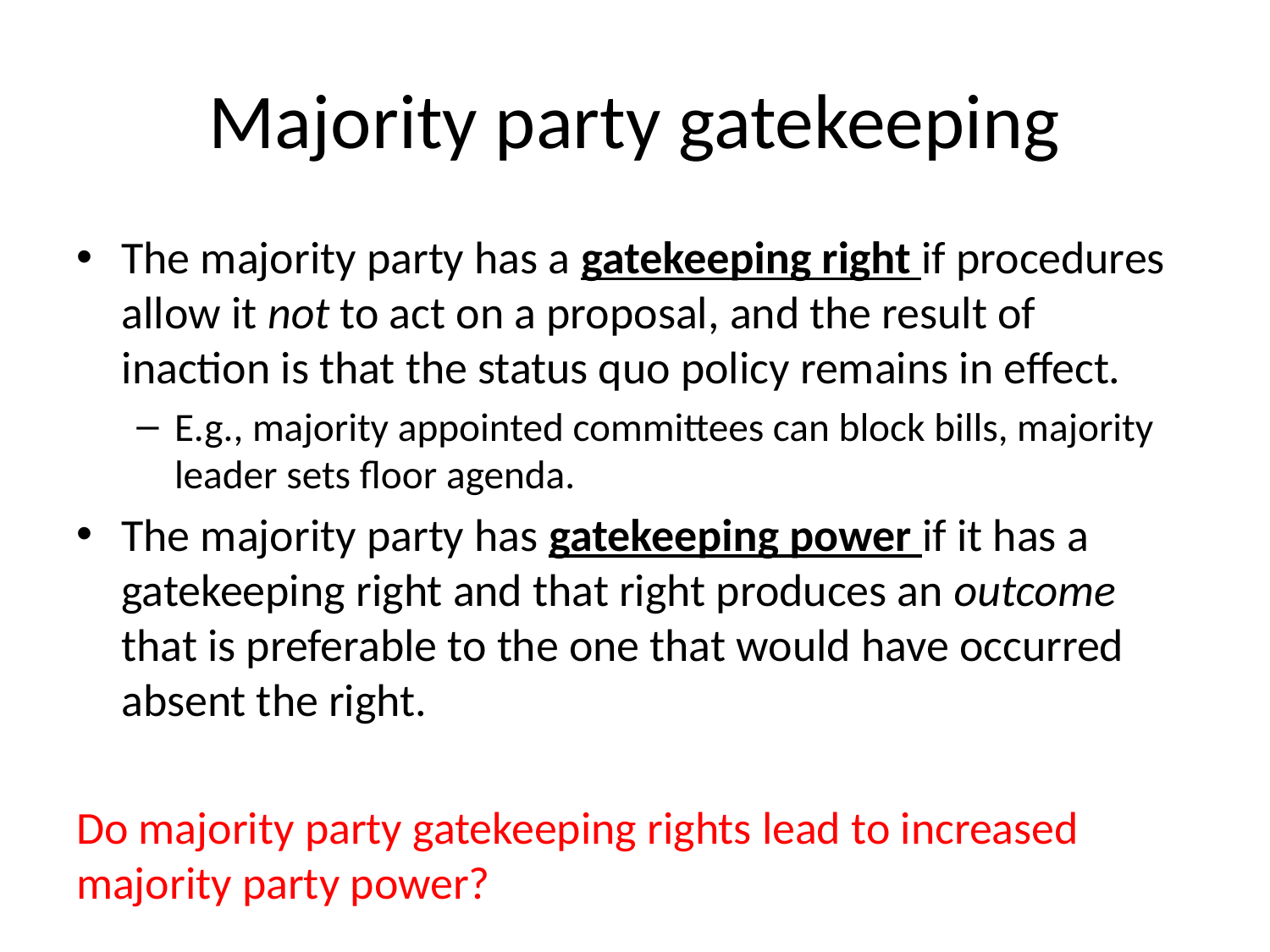

# Majority party gatekeeping
The majority party has a gatekeeping right if procedures allow it not to act on a proposal, and the result of inaction is that the status quo policy remains in effect.
E.g., majority appointed committees can block bills, majority leader sets floor agenda.
The majority party has gatekeeping power if it has a gatekeeping right and that right produces an outcome that is preferable to the one that would have occurred absent the right.

Do majority party gatekeeping rights lead to increased majority party power?